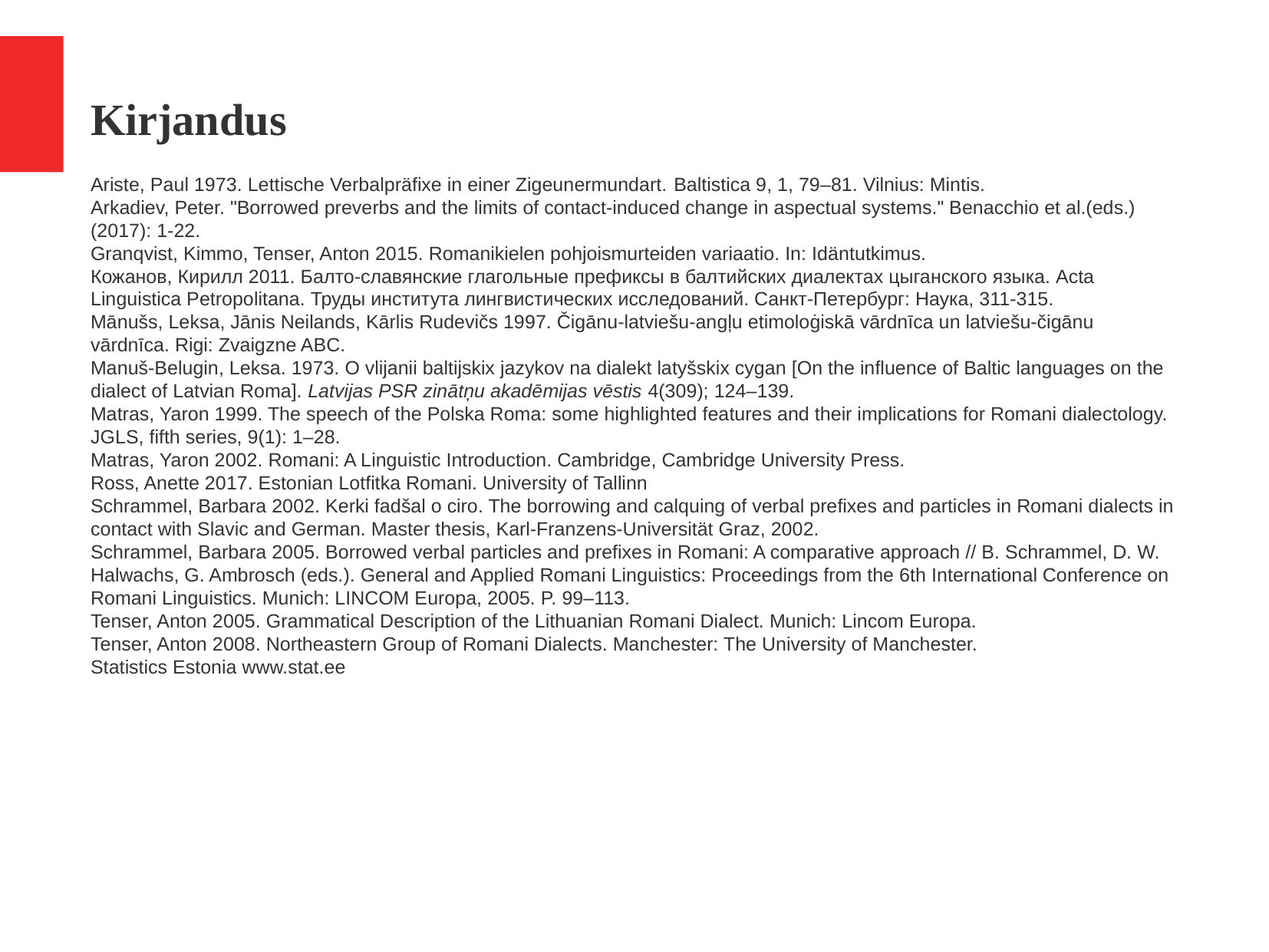

Kirjandus
Ariste, Paul 1973. Lettische Verbalpräfixe in einer Zigeunermundart. Baltistica 9, 1, 79–81. Vilnius: Mintis.
Arkadiev, Peter. "Borrowed preverbs and the limits of contact-induced change in aspectual systems." Benacchio et al.(eds.) (2017): 1-22.
Granqvist, Kimmo, Tenser, Anton 2015. Romanikielen pohjoismurteiden variaatio. In: Idäntutkimus.
Кожанов, Кирилл 2011. Балто-славянские глагольные префиксы в балтийских диалектах цыганского языка. Acta Linguistica Petropolitana. Труды института лингвистических исследований. Санкт-Петербург: Наука, 311-315.
Mānušs, Leksa, Jānis Neilands, Kārlis Rudevičs 1997. Čigānu-latviešu-angļu etimoloġiskā vārdnīca un latviešu-čigānu vārdnīca. Rigi: Zvaigzne ABC.
Manuš-Belugin, Leksa. 1973. O vlijanii baltijskix jazykov na dialekt latyšskix cygan [On the influence of Baltic languages on the dialect of Latvian Roma]. Latvijas PSR zinātņu akadēmijas vēstis 4(309); 124–139.
Matras, Yaron 1999. The speech of the Polska Roma: some highlighted features and their implications for Romani dialectology. JGLS, fifth series, 9(1): 1–28.
Matras, Yaron 2002. Romani: A Linguistic Introduction. Cambridge, Cambridge University Press.
Ross, Anette 2017. Estonian Lotfitka Romani. University of Tallinn
Schrammel, Barbara 2002. Kerki fadšal o ciro. The borrowing and calquing of verbal prefixes and particles in Romani dialects in contact with Slavic and German. Master thesis, Karl-Franzens-Universität Graz, 2002.
Schrammel, Barbara 2005. Borrowed verbal particles and prefixes in Romani: A comparative approach // B. Schrammel, D. W. Halwachs, G. Ambrosch (eds.). General and Applied Romani Linguistics: Proceedings from the 6th International Conference on Romani Linguistics. Munich: LINCOM Europa, 2005. P. 99–113.
Tenser, Anton 2005. Grammatical Description of the Lithuanian Romani Dialect. Munich: Lincom Europa.
Tenser, Anton 2008. Northeastern Group of Romani Dialects. Manchester: The University of Manchester.
Statistics Estonia www.stat.ee